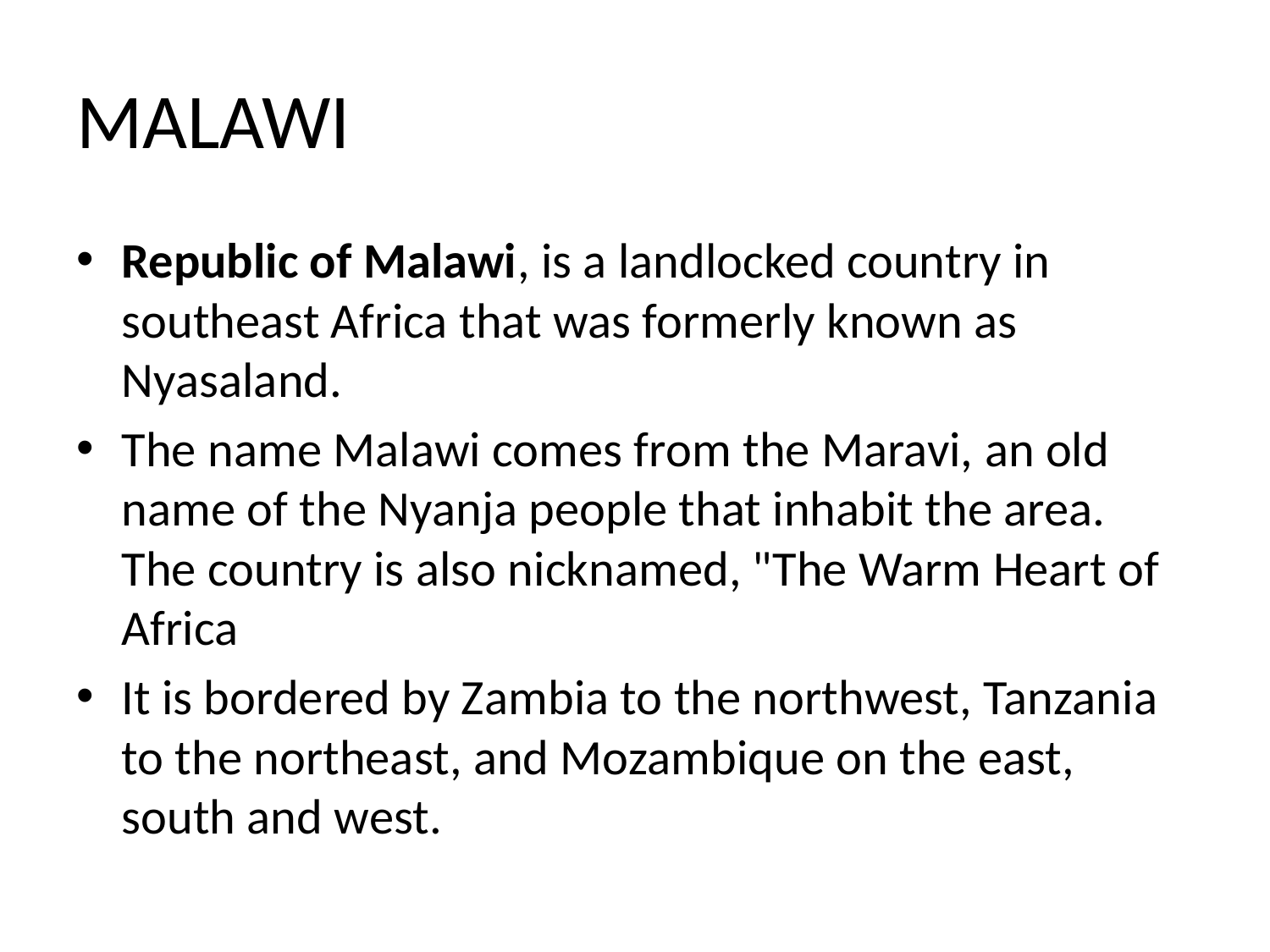

# MALAWI
Republic of Malawi, is a landlocked country in southeast Africa that was formerly known as Nyasaland.
The name Malawi comes from the Maravi, an old name of the Nyanja people that inhabit the area. The country is also nicknamed, "The Warm Heart of Africa
It is bordered by Zambia to the northwest, Tanzania to the northeast, and Mozambique on the east, south and west.